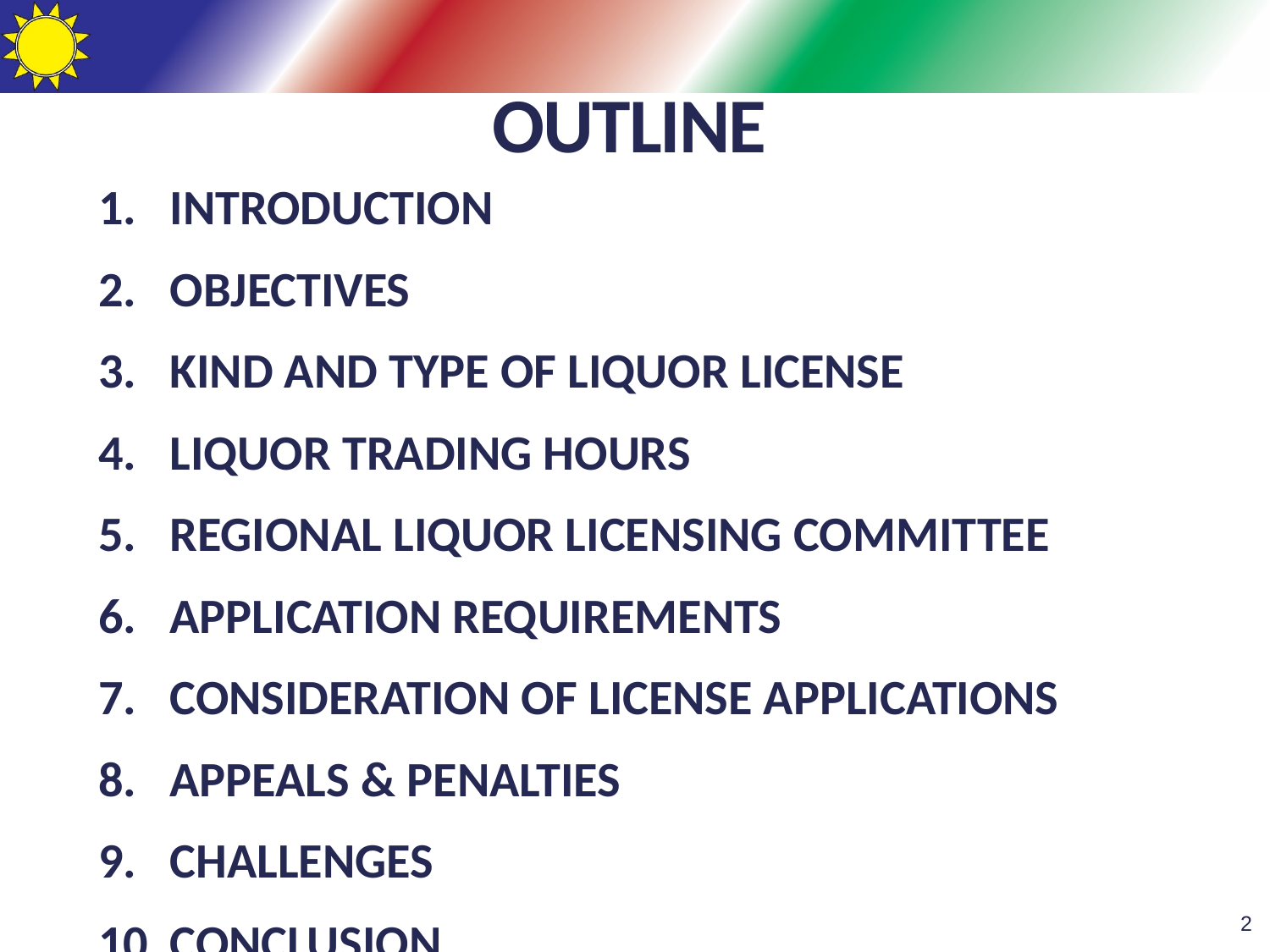

# OUTLINE
INTRODUCTION
OBJECTIVES
KIND AND TYPE OF LIQUOR LICENSE
LIQUOR TRADING HOURS
REGIONAL LIQUOR LICENSING COMMITTEE
APPLICATION REQUIREMENTS
CONSIDERATION OF LICENSE APPLICATIONS
APPEALS & PENALTIES
CHALLENGES
CONCLUSION

2